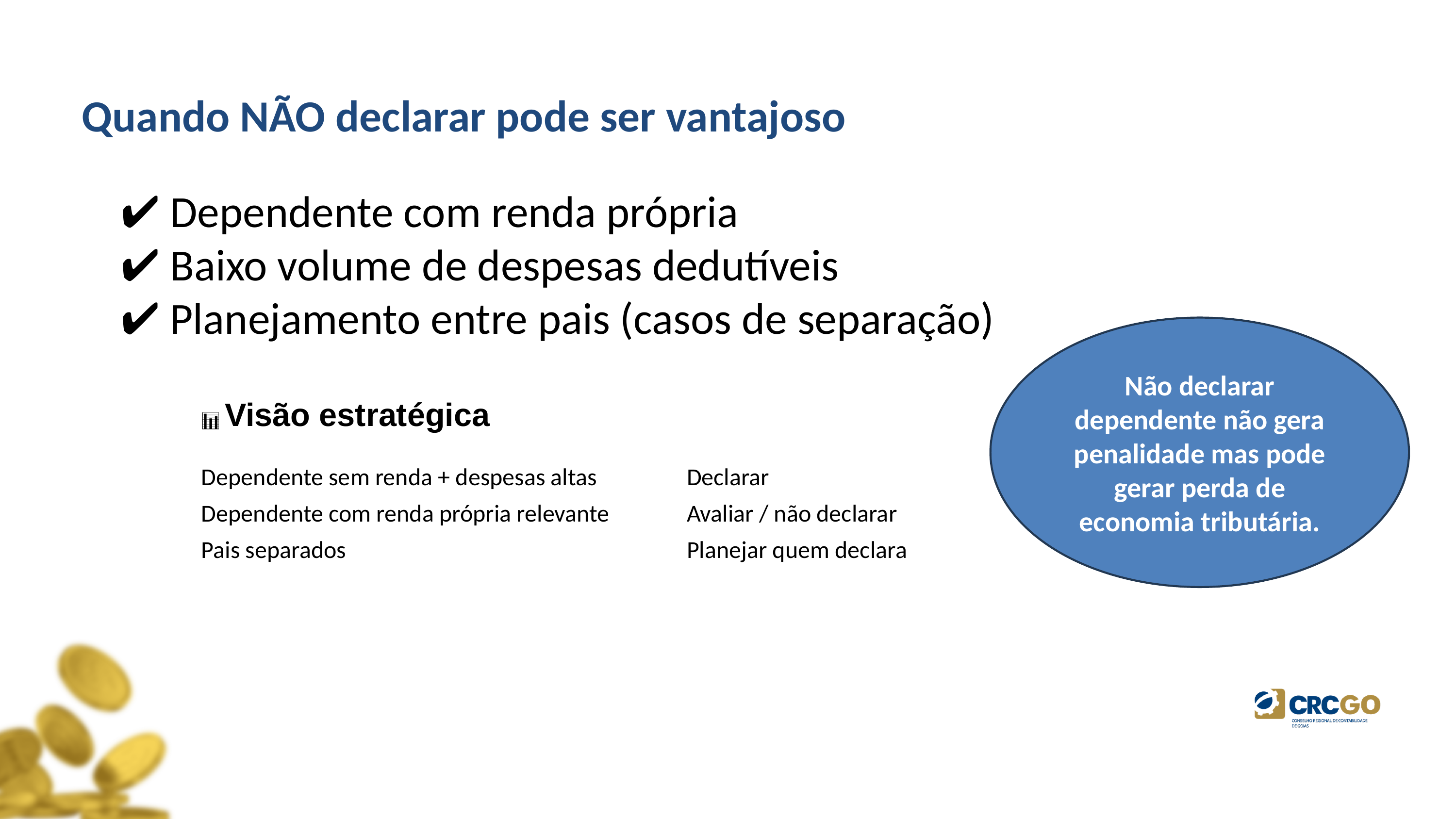

Quando NÃO declarar pode ser vantajoso
✔ Dependente com renda própria
✔ Baixo volume de despesas dedutíveis
✔ Planejamento entre pais (casos de separação)

Não declarar dependente não gera penalidade mas pode gerar perda de economia tributária.

📊 Visão estratégica
|  |  |
| --- | --- |
| Dependente sem renda + despesas altas | Declarar |
| Dependente com renda própria relevante | Avaliar / não declarar |
| Pais separados | Planejar quem declara |